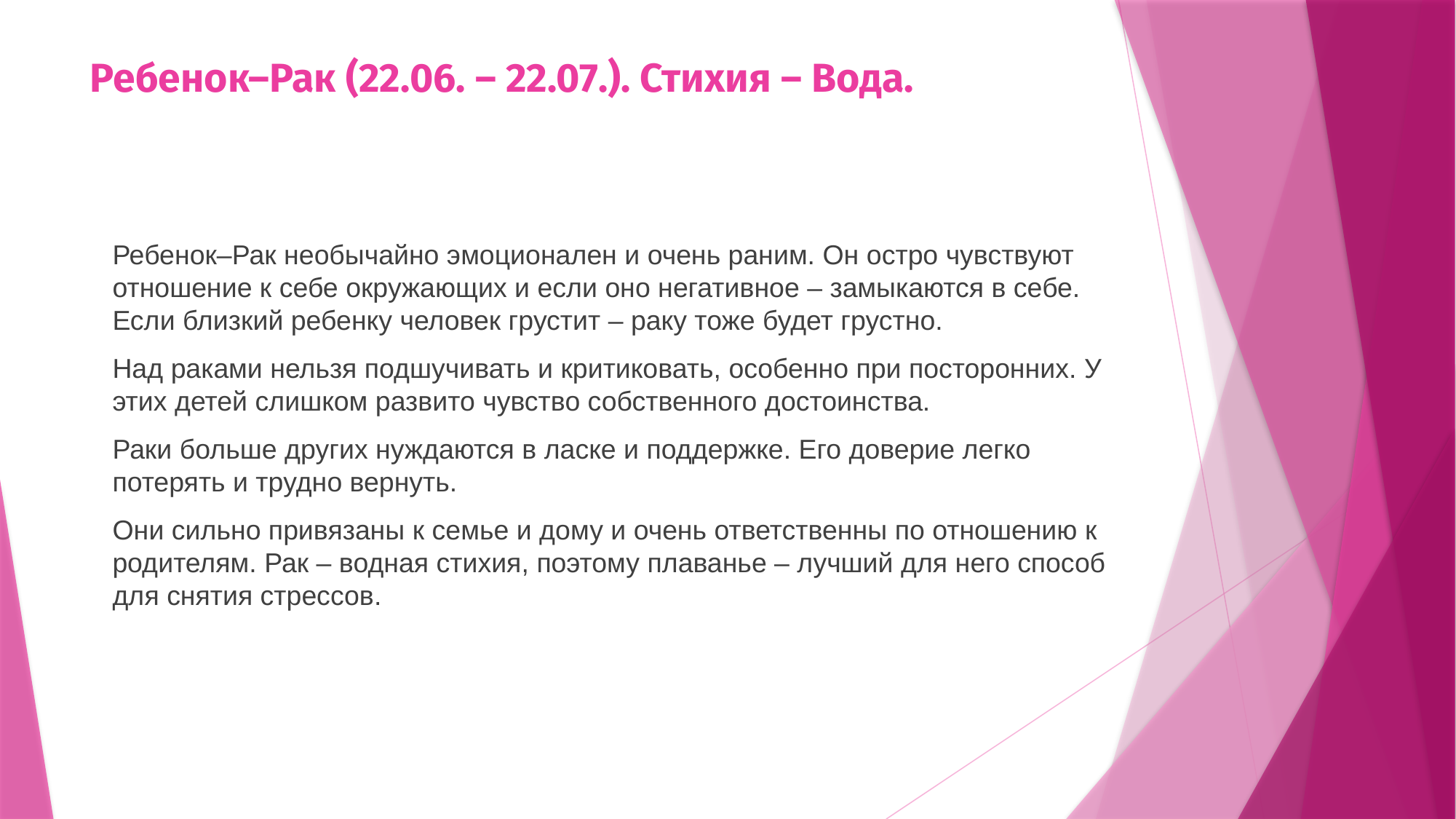

# Ребенок–Рак (22.06. – 22.07.). Стихия – Вода.
Ребенок–Рак необычайно эмоционален и очень раним. Он остро чувствуют отношение к себе окружающих и если оно негативное – замыкаются в себе. Если близкий ребенку человек грустит – раку тоже будет грустно.
Над раками нельзя подшучивать и критиковать, особенно при посторонних. У этих детей слишком развито чувство собственного достоинства.
Раки больше других нуждаются в ласке и поддержке. Его доверие легко потерять и трудно вернуть.
Они сильно привязаны к семье и дому и очень ответственны по отношению к родителям. Рак – водная стихия, поэтому плаванье – лучший для него способ для снятия стрессов.